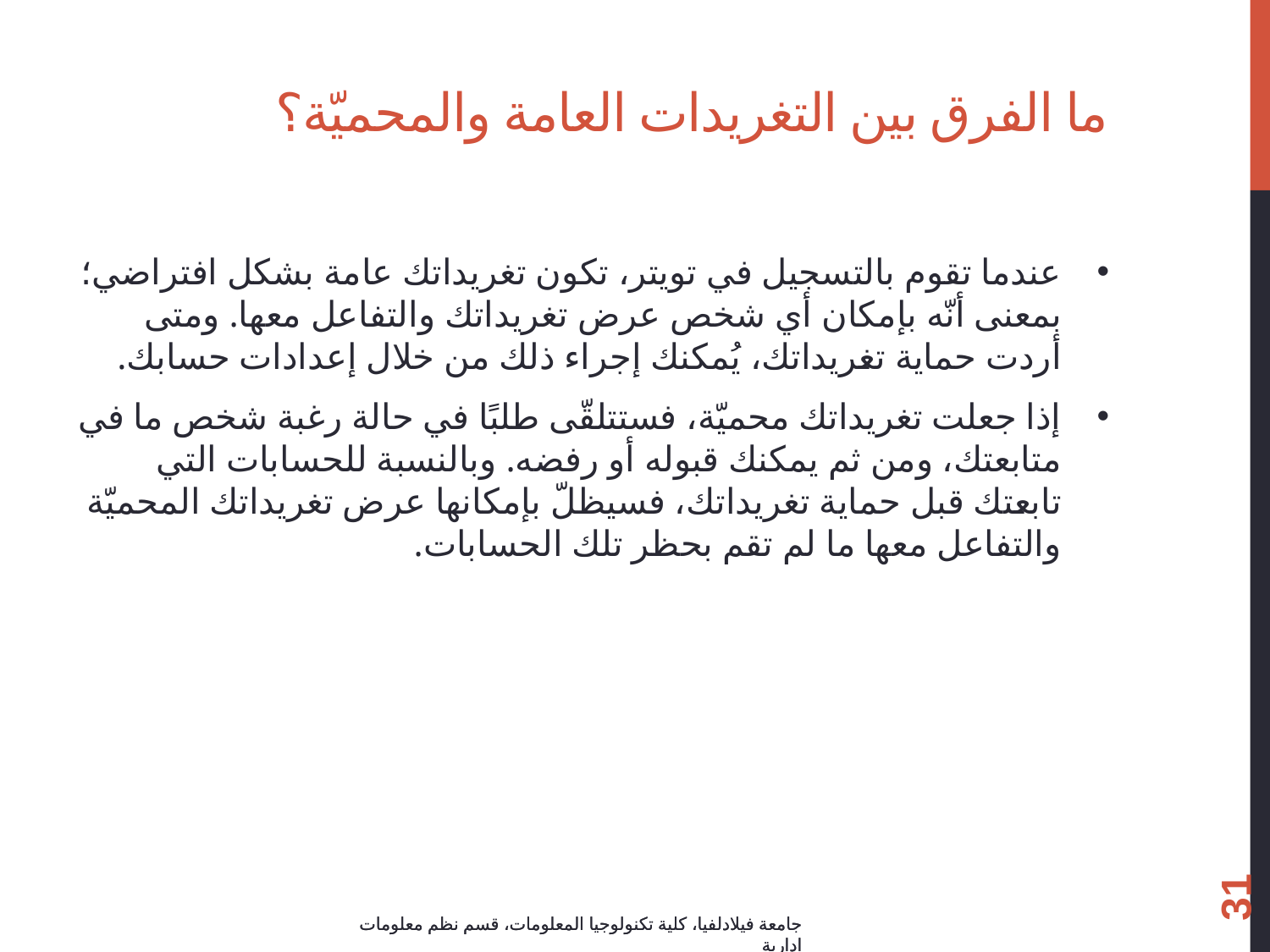

# ما الفرق بين التغريدات العامة والمحميّة؟
عندما تقوم بالتسجيل في تويتر، تكون تغريداتك عامة بشكل افتراضي؛ بمعنى أنّه بإمكان أي شخص عرض تغريداتك والتفاعل معها. ومتى أردت حماية تغريداتك، يُمكنك إجراء ذلك من خلال إعدادات حسابك.
إذا جعلت تغريداتك محميّة، فستتلقّى طلبًا في حالة رغبة شخص ما في متابعتك، ومن ثم يمكنك قبوله أو رفضه. وبالنسبة للحسابات التي تابعتك قبل حماية تغريداتك، فسيظلّ بإمكانها عرض تغريداتك المحميّة والتفاعل معها ما لم تقم بحظر تلك الحسابات.
31